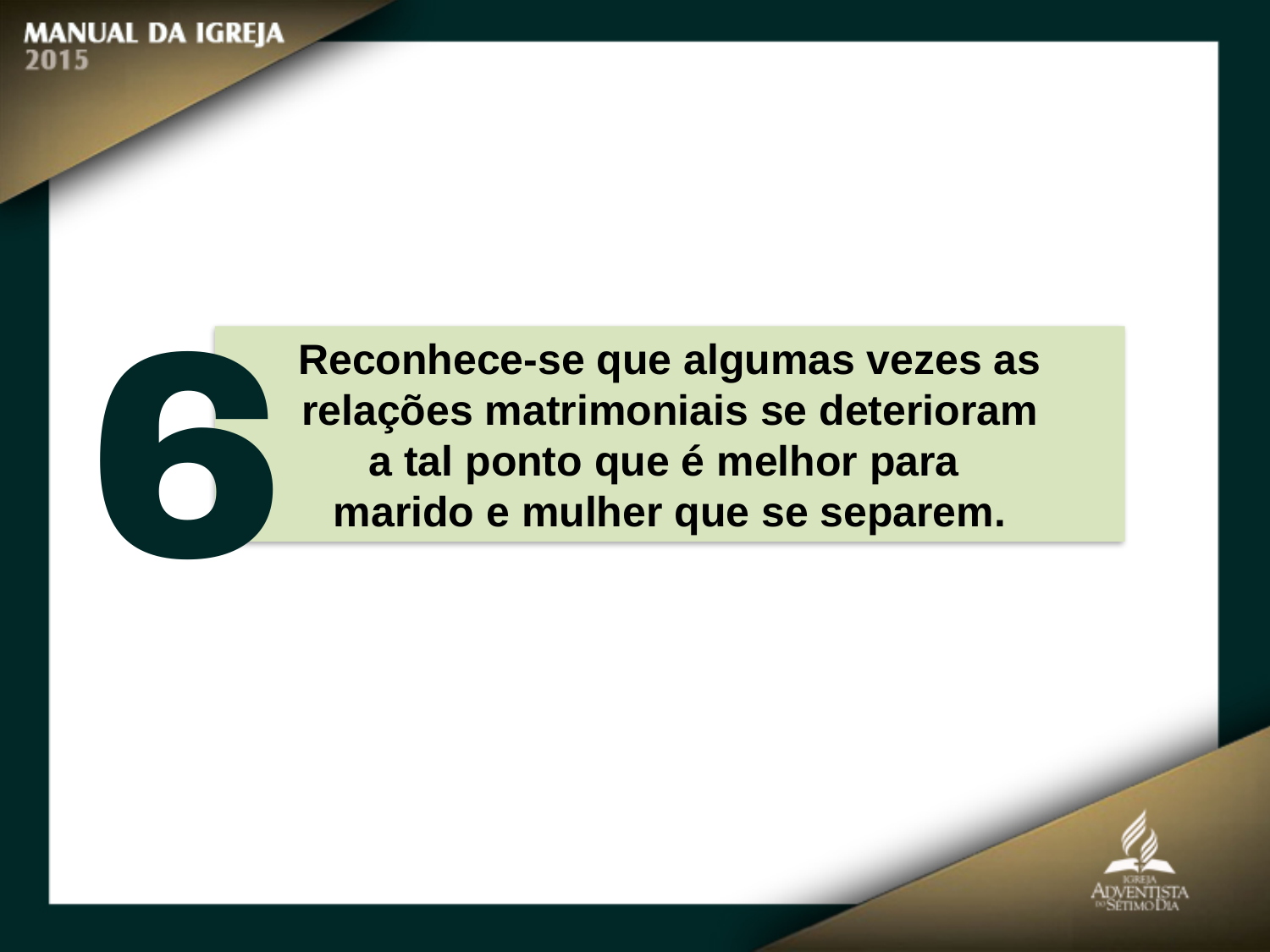

6
Reconhece-se que algumas vezes as relações matrimoniais se deterioram
a tal ponto que é melhor para
marido e mulher que se separem.